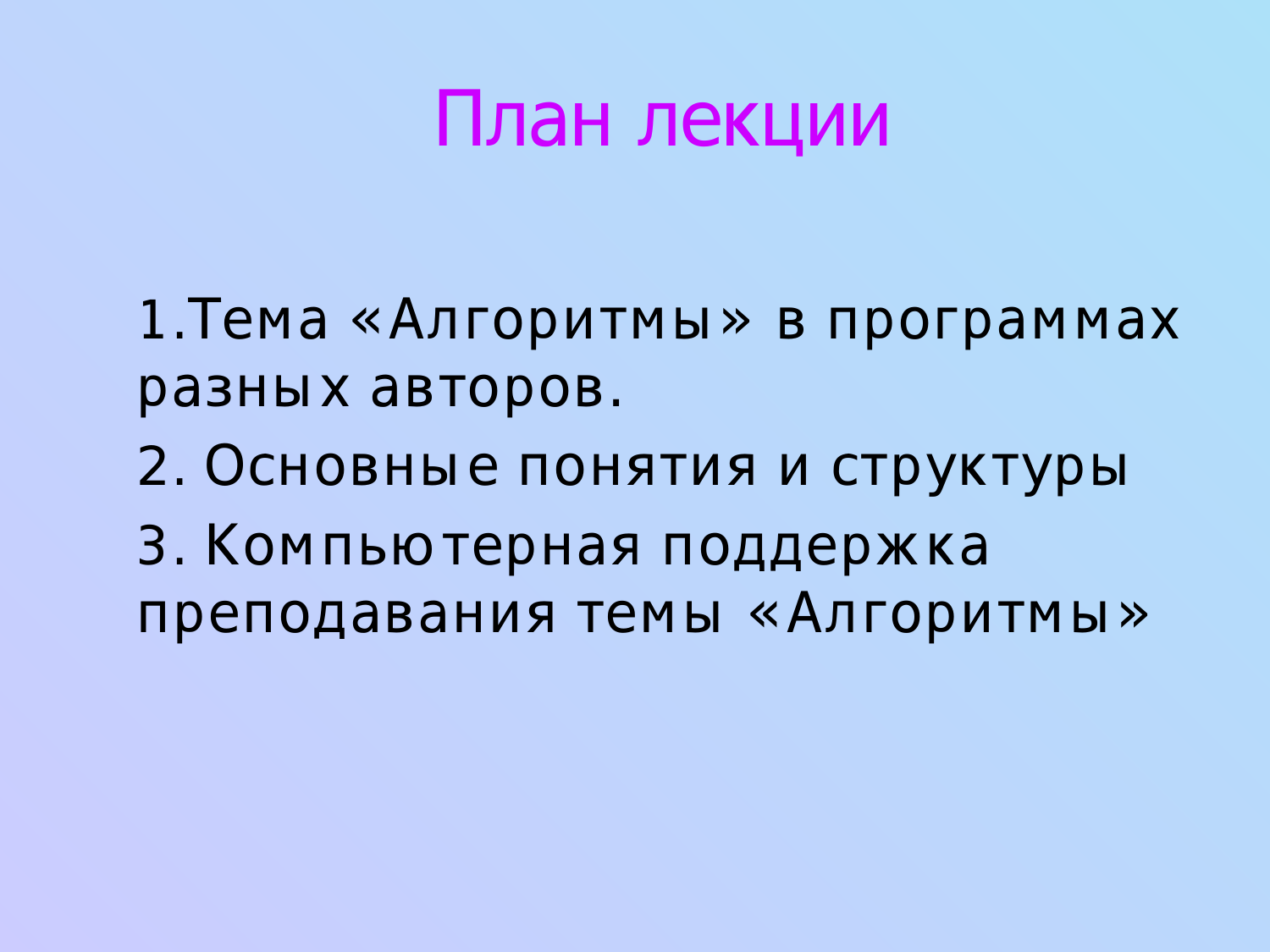

# План лекции
Тема «Алгоритмы» в программах разных авторов.
 Основные понятия и структуры
 Компьютерная поддержка преподавания темы «Алгоритмы»